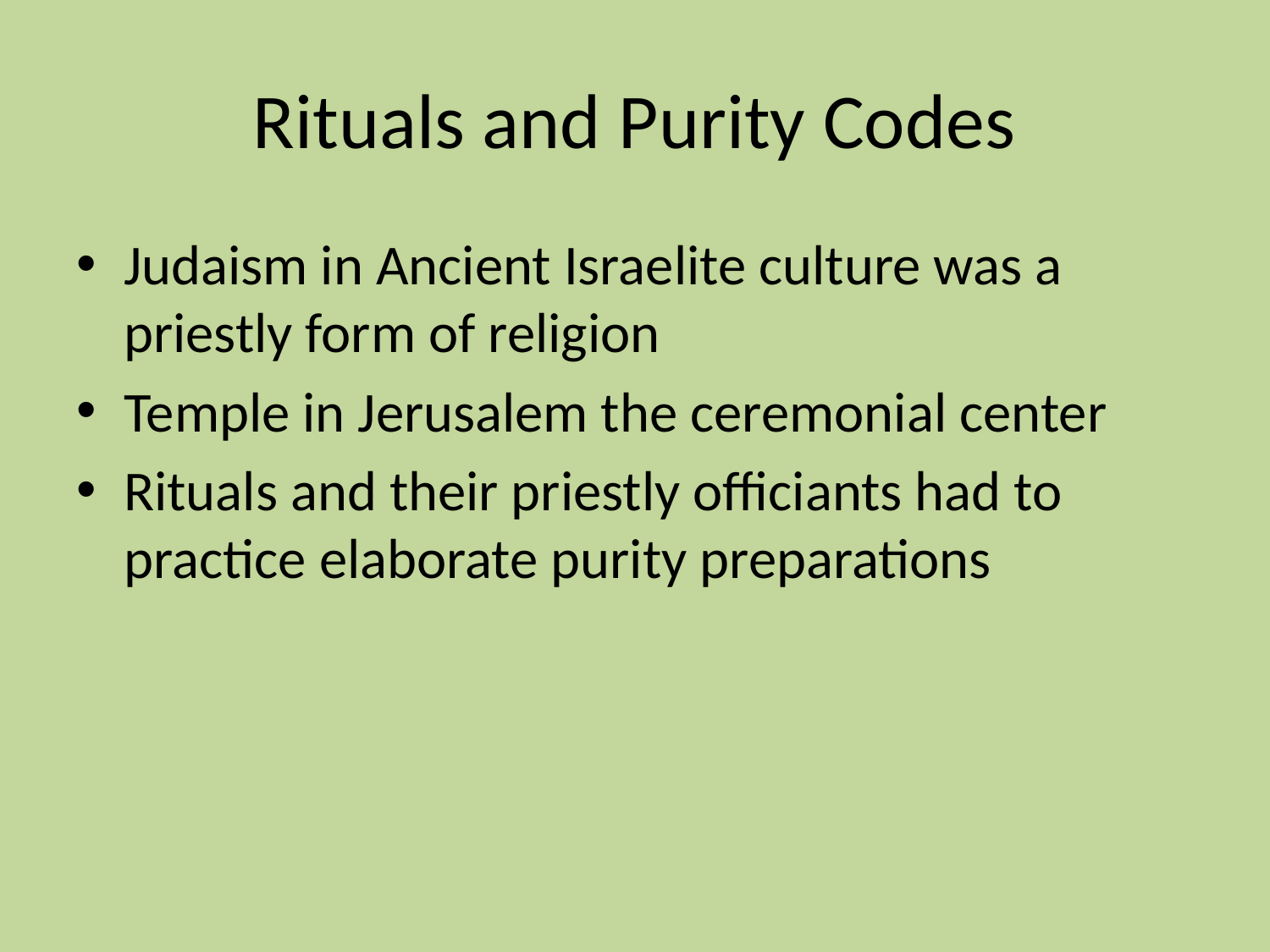

# Rituals and Purity Codes
Judaism in Ancient Israelite culture was a priestly form of religion
Temple in Jerusalem the ceremonial center
Rituals and their priestly officiants had to practice elaborate purity preparations